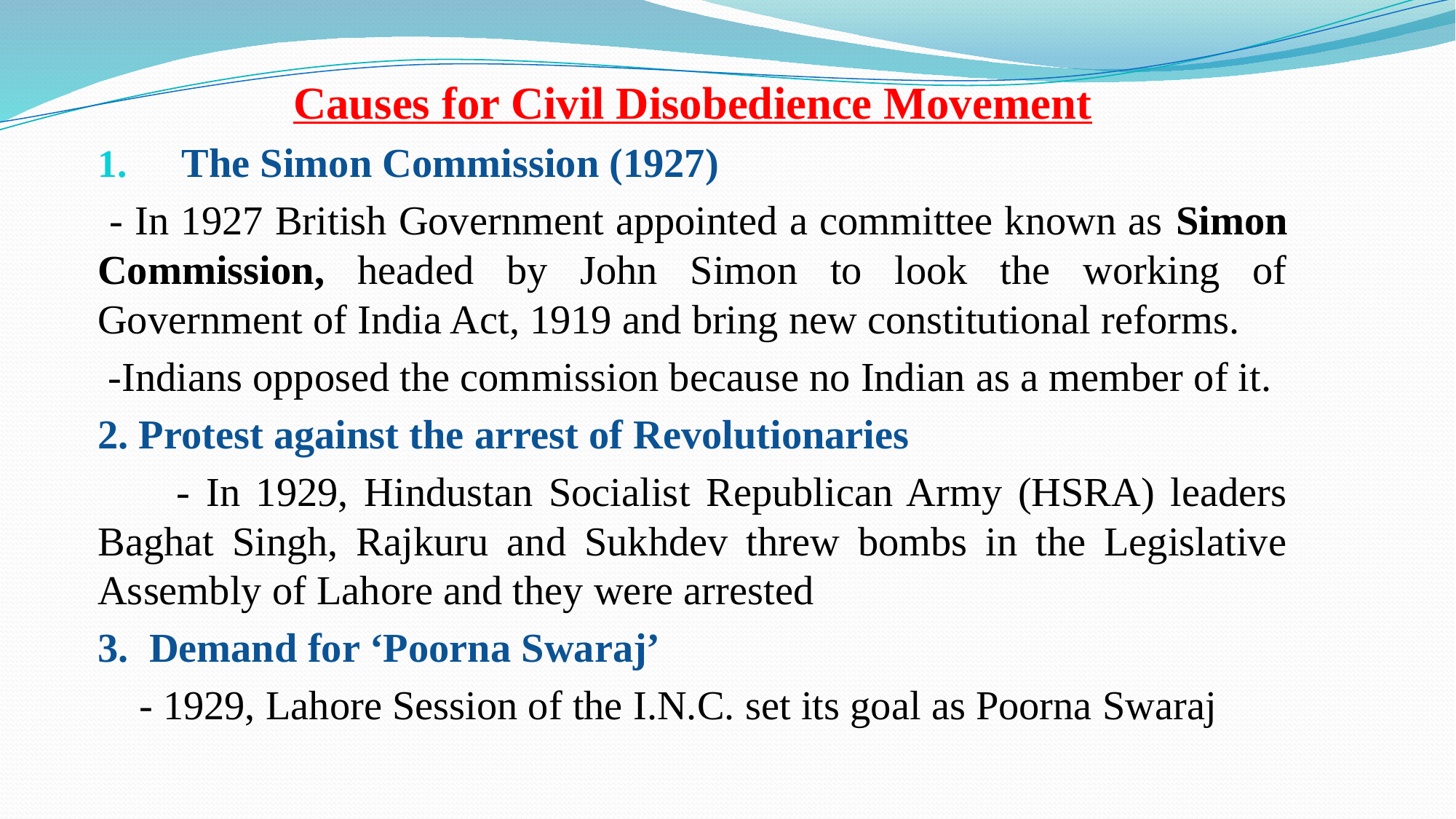

Causes for Civil Disobedience Movement
The Simon Commission (1927)
 - In 1927 British Government appointed a committee known as Simon Commission, headed by John Simon to look the working of Government of India Act, 1919 and bring new constitutional reforms.
 -Indians opposed the commission because no Indian as a member of it.
2. Protest against the arrest of Revolutionaries
     - In 1929, Hindustan Socialist Republican Army (HSRA) leaders Baghat Singh, Rajkuru and Sukhdev threw bombs in the Legislative Assembly of Lahore and they were arrested
3.  Demand for ‘Poorna Swaraj’
    - 1929, Lahore Session of the I.N.C. set its goal as Poorna Swaraj